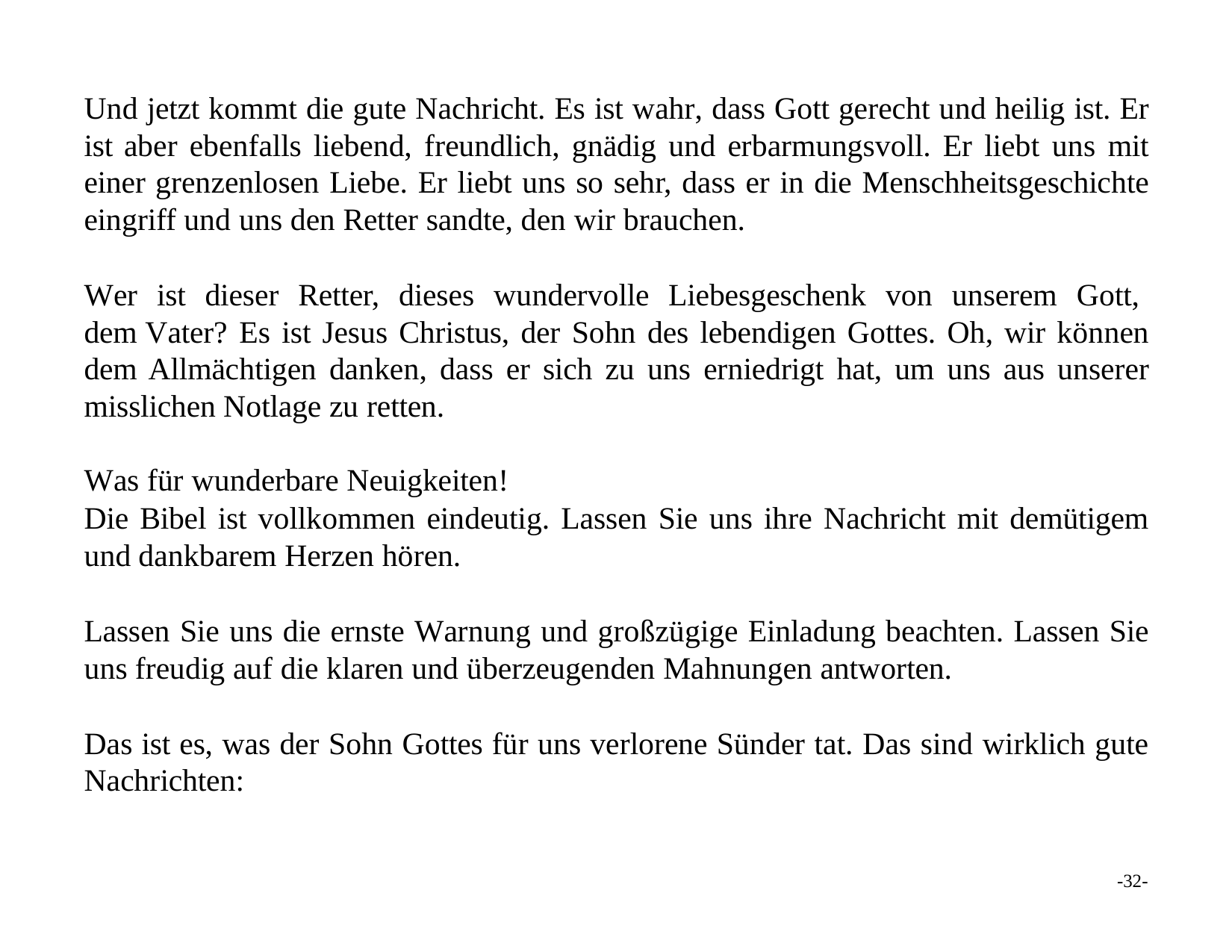

Und jetzt kommt die gute Nachricht. Es ist wahr, dass Gott gerecht und heilig ist. Er ist aber ebenfalls liebend, freundlich, gnädig und erbarmungsvoll. Er liebt uns mit einer grenzenlosen Liebe. Er liebt uns so sehr, dass er in die Menschheitsgeschichte eingriff und uns den Retter sandte, den wir brauchen.

Wer  ist  dieser  Retter,  dieses  wundervolle  Liebesgeschenk  von  unserem  Gott,  dem Vater? Es ist Jesus Christus, der Sohn des lebendigen Gottes. Oh, wir können dem Allmächtigen danken, dass er sich zu uns erniedrigt hat, um uns aus unserer misslichen Notlage zu retten.

Was für wunderbare Neuigkeiten!
Die Bibel ist vollkommen eindeutig. Lassen Sie uns ihre Nachricht mit demütigem und dankbarem Herzen hören.

Lassen Sie uns die ernste Warnung und großzügige Einladung beachten. Lassen Sie uns freudig auf die klaren und überzeugenden Mahnungen antworten.

Das ist es, was der Sohn Gottes für uns verlorene Sünder tat. Das sind wirklich gute Nachrichten:
-32-